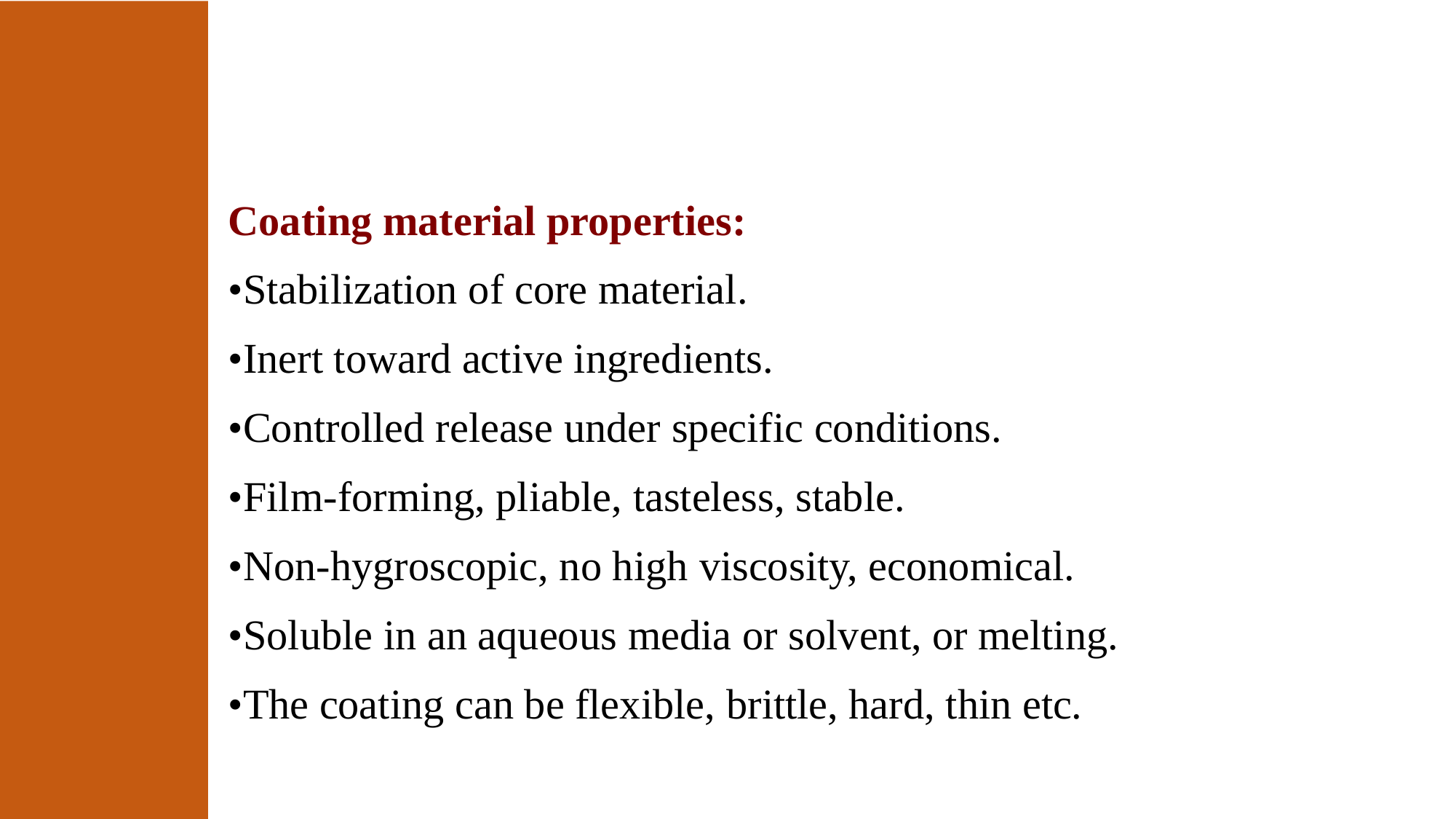

Coating material properties:

•Stabilization of core material.

•Inert toward active ingredients.

•Controlled release under specific conditions.

•Film-forming, pliable, tasteless, stable.

•Non-hygroscopic, no high viscosity, economical.

•Soluble in an aqueous media or solvent, or melting.

•The coating can be flexible, brittle, hard, thin etc.